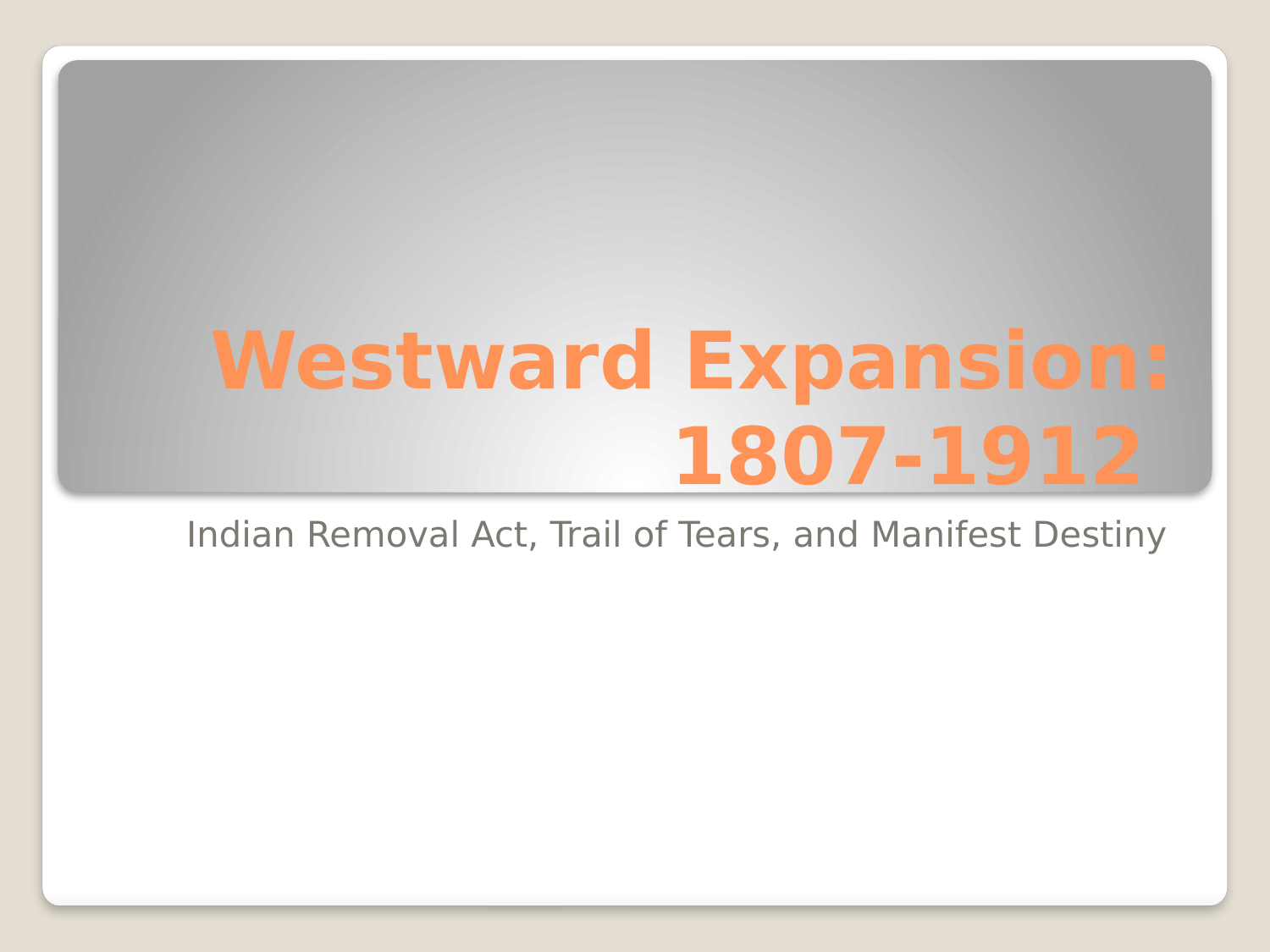

# Westward Expansion: 1807-1912
Indian Removal Act, Trail of Tears, and Manifest Destiny